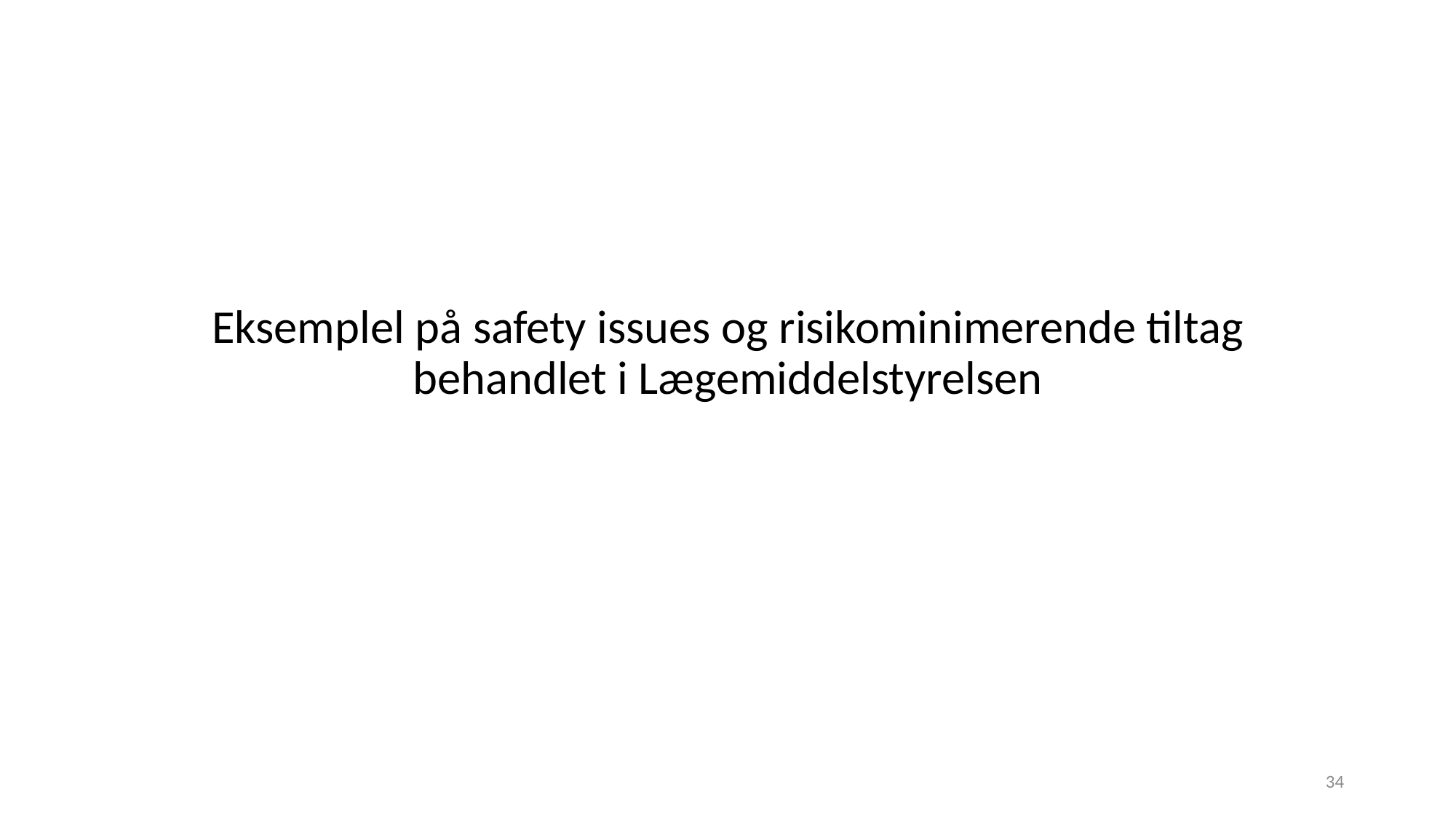

# Eksemplel på safety issues og risikominimerende tiltag behandlet i Lægemiddelstyrelsen
34